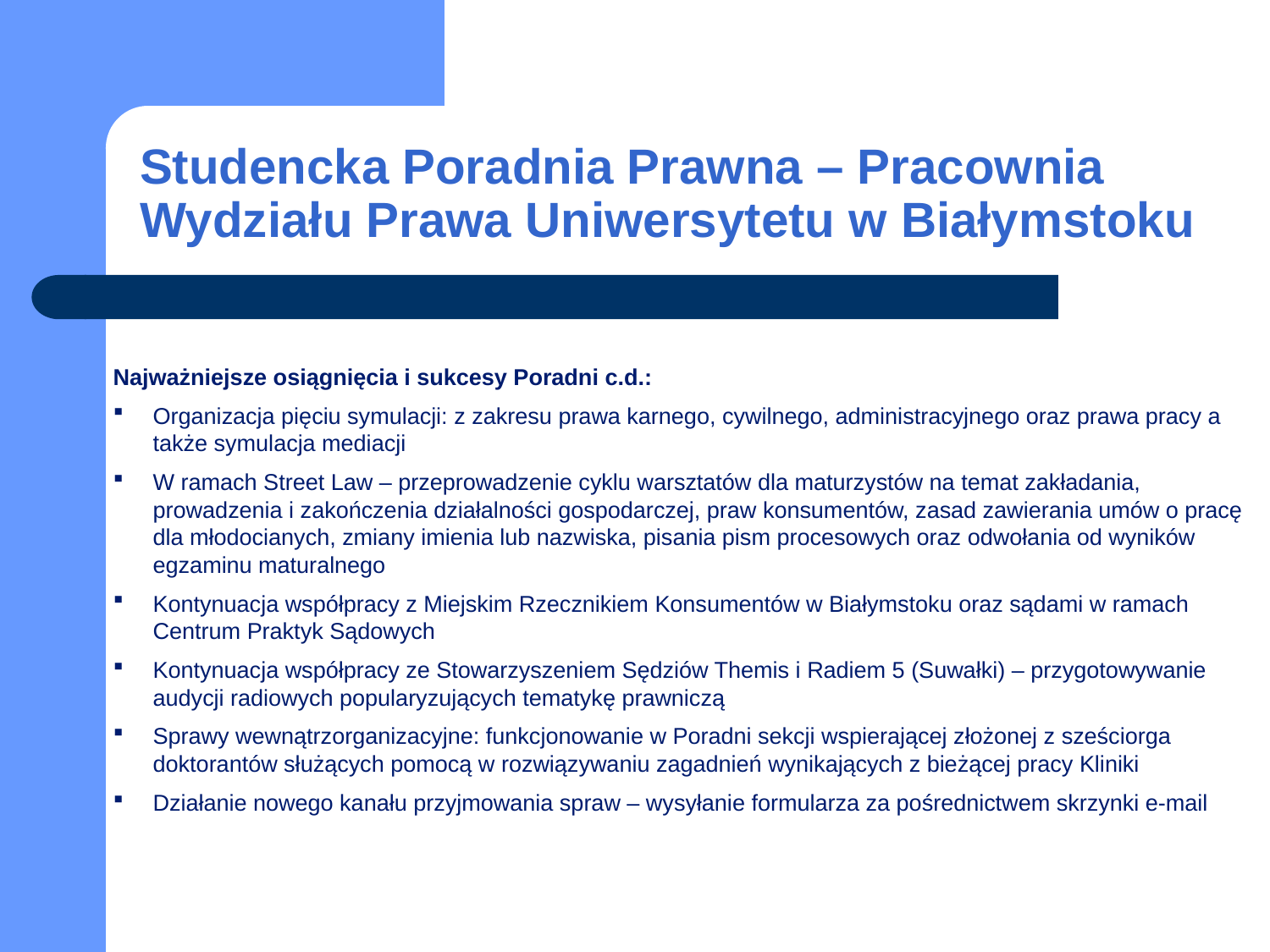

# Studencka Poradnia Prawna – Pracownia Wydziału Prawa Uniwersytetu w Białymstoku
Najważniejsze osiągnięcia i sukcesy Poradni c.d.:
Organizacja pięciu symulacji: z zakresu prawa karnego, cywilnego, administracyjnego oraz prawa pracy a także symulacja mediacji
W ramach Street Law – przeprowadzenie cyklu warsztatów dla maturzystów na temat zakładania, prowadzenia i zakończenia działalności gospodarczej, praw konsumentów, zasad zawierania umów o pracę dla młodocianych, zmiany imienia lub nazwiska, pisania pism procesowych oraz odwołania od wyników egzaminu maturalnego
Kontynuacja współpracy z Miejskim Rzecznikiem Konsumentów w Białymstoku oraz sądami w ramach Centrum Praktyk Sądowych
Kontynuacja współpracy ze Stowarzyszeniem Sędziów Themis i Radiem 5 (Suwałki) – przygotowywanie audycji radiowych popularyzujących tematykę prawniczą
Sprawy wewnątrzorganizacyjne: funkcjonowanie w Poradni sekcji wspierającej złożonej z sześciorga doktorantów służących pomocą w rozwiązywaniu zagadnień wynikających z bieżącej pracy Kliniki
Działanie nowego kanału przyjmowania spraw – wysyłanie formularza za pośrednictwem skrzynki e-mail